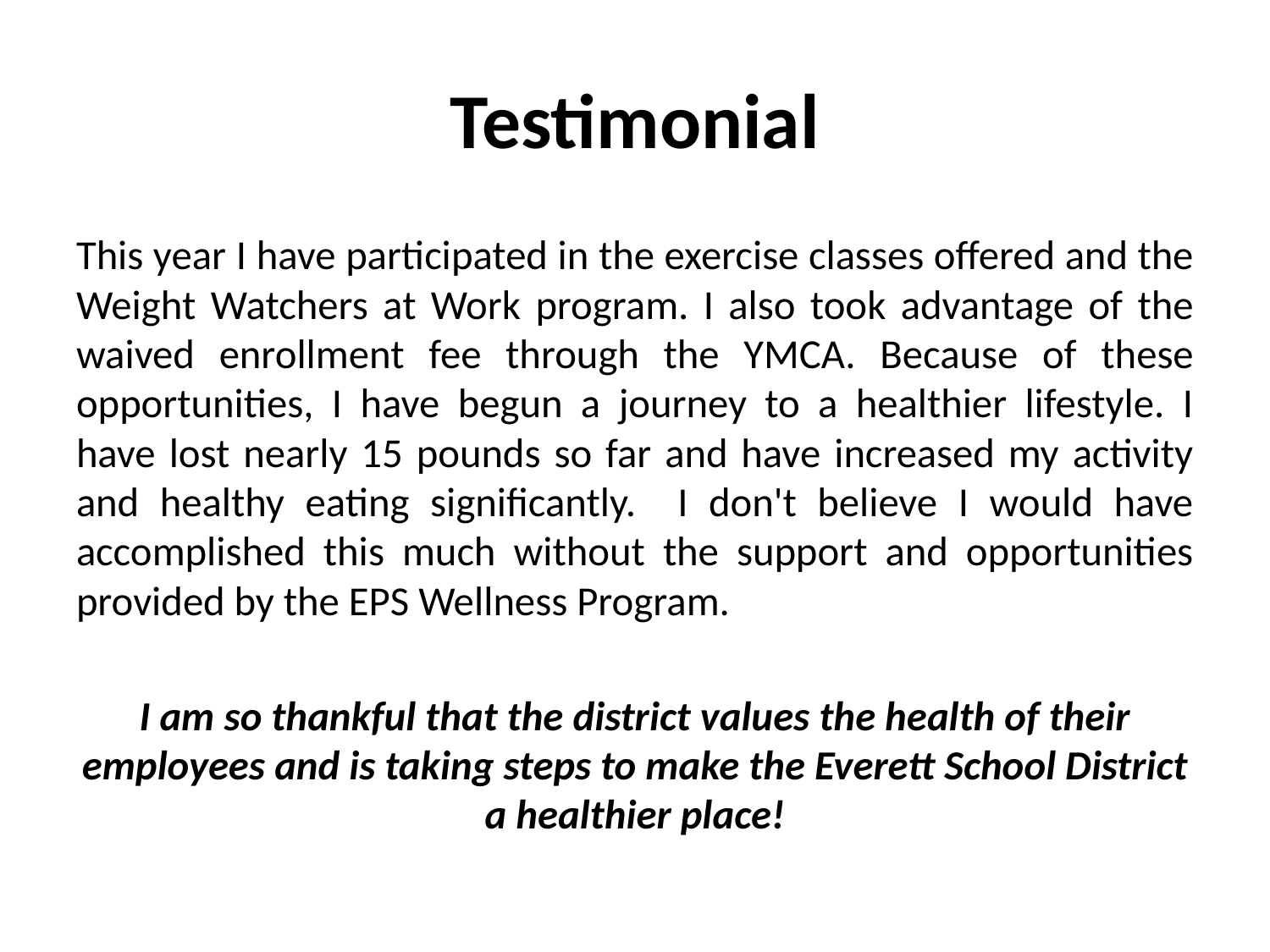

# Testimonial
This year I have participated in the exercise classes offered and the Weight Watchers at Work program. I also took advantage of the waived enrollment fee through the YMCA. Because of these opportunities, I have begun a journey to a healthier lifestyle. I have lost nearly 15 pounds so far and have increased my activity and healthy eating significantly.  I don't believe I would have accomplished this much without the support and opportunities provided by the EPS Wellness Program.

I am so thankful that the district values the health of their employees and is taking steps to make the Everett School District a healthier place!